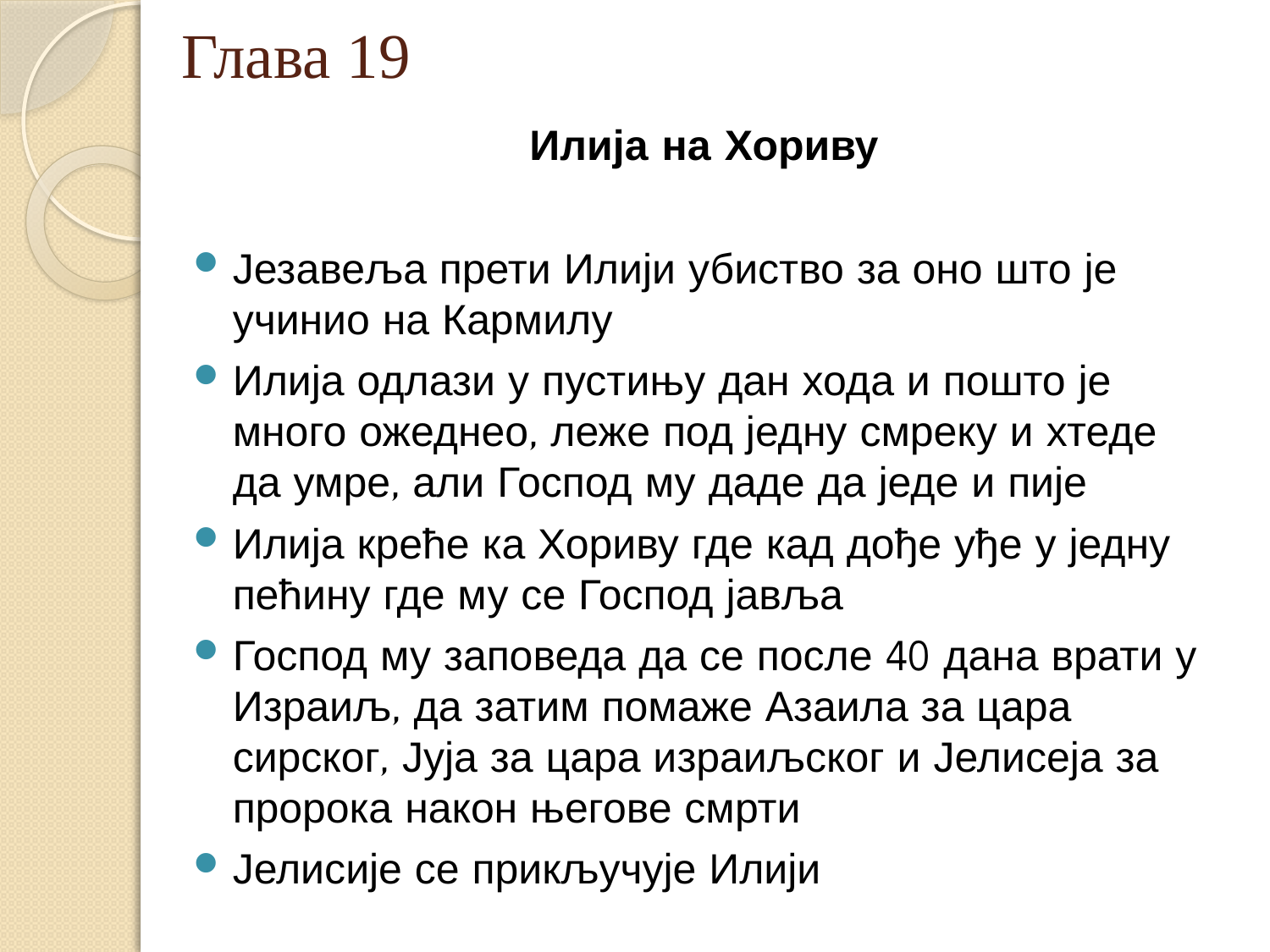

# Глава 19

Илија на Хориву

Језавеља прети Илији убиство за оно што је учинио на Кармилу
Илија одлази у пустињу дан хода и пошто је много ожеднео, леже под једну смреку и хтеде да умре, али Господ му даде да једе и пије
Илија креће ка Хориву где кад дође уђе у једну пећину где му се Господ јавља
Господ му заповеда да се после 40 дана врати у Израиљ, да затим помаже Азаила за цара сирског, Јуја за цара израиљског и Јелисеја за пророка након његове смрти
Јелисије се прикључује Илији